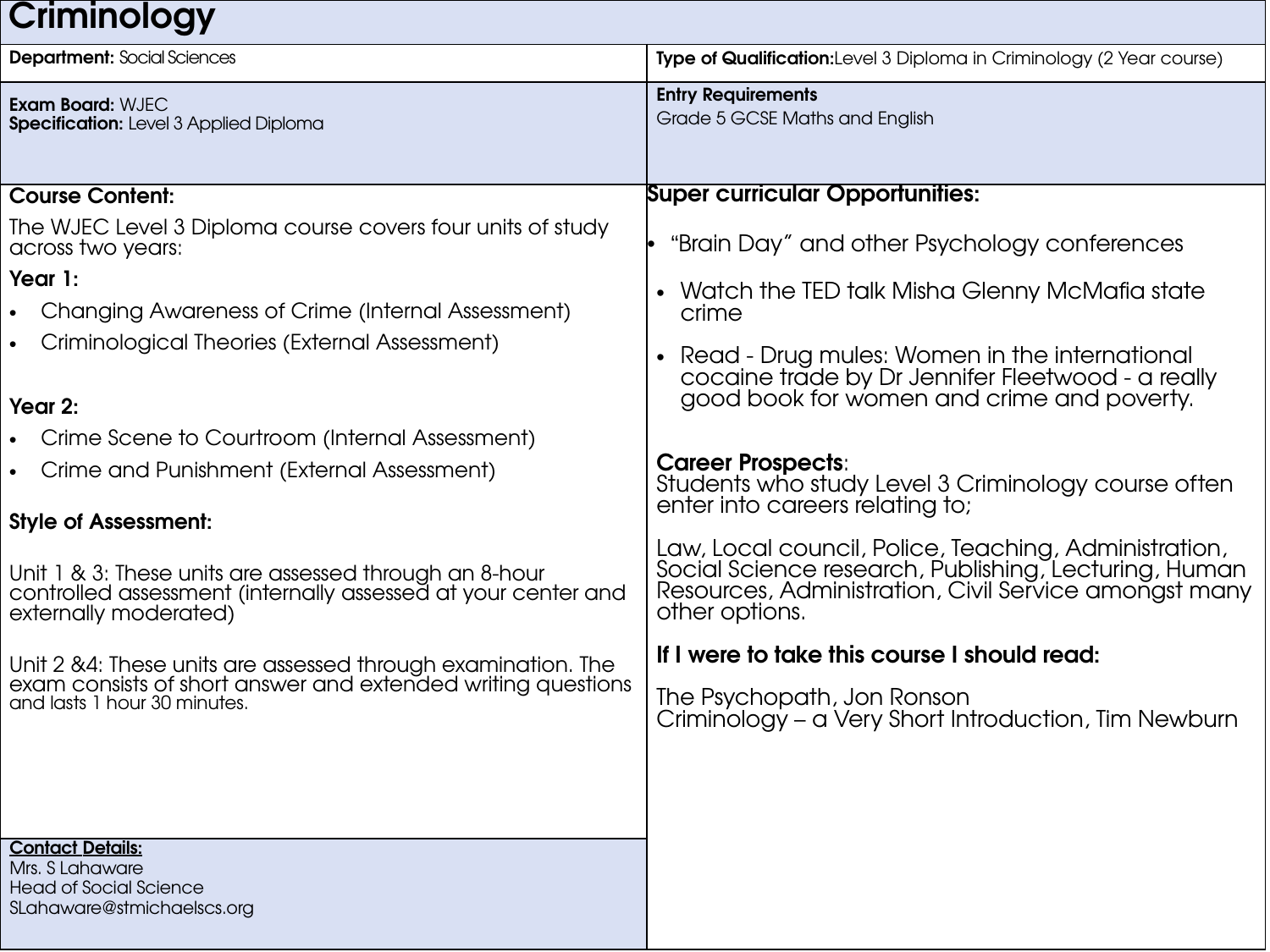

| Criminology |  |
| --- | --- |
| Department: Social Sciences | Type of Qualification:Level 3 Diploma in Criminology (2 Year course) |
| Exam Board: WJEC  Specification: Level 3 Applied Diploma | Entry Requirements Grade 5 GCSE Maths and English |
| Course Content: The WJEC Level 3 Diploma course covers four units of study across two years: Year 1: Changing Awareness of Crime (Internal Assessment)  Criminological Theories (External Assessment) Year 2: Crime Scene to Courtroom (Internal Assessment)  Crime and Punishment (External Assessment)  Style of Assessment: Unit 1 & 3: These units are assessed through an 8-hour controlled assessment (internally assessed at your center and externally moderated)  Unit 2 &4: These units are assessed through examination. The exam consists of short answer and extended writing questions and lasts 1 hour 30 minutes. | Super curricular Opportunities:  “Brain Day” and other Psychology conferences Watch the TED talk Misha Glenny McMafia state crime  Read - Drug mules: Women in the international cocaine trade by Dr Jennifer Fleetwood - a really good book for women and crime and poverty.  Career Prospects:  Students who study Level 3 Criminology course often enter into careers relating to; Law, Local council, Police, Teaching, Administration, Social Science research, Publishing, Lecturing, Human Resources, Administration, Civil Service amongst many other options. If I were to take this course I should read: The Psychopath, Jon Ronson Criminology – a Very Short Introduction, Tim Newburn |
| Contact Details: Mrs. S Lahaware Head of Social Science SLahaware@stmichaelscs.org |  |